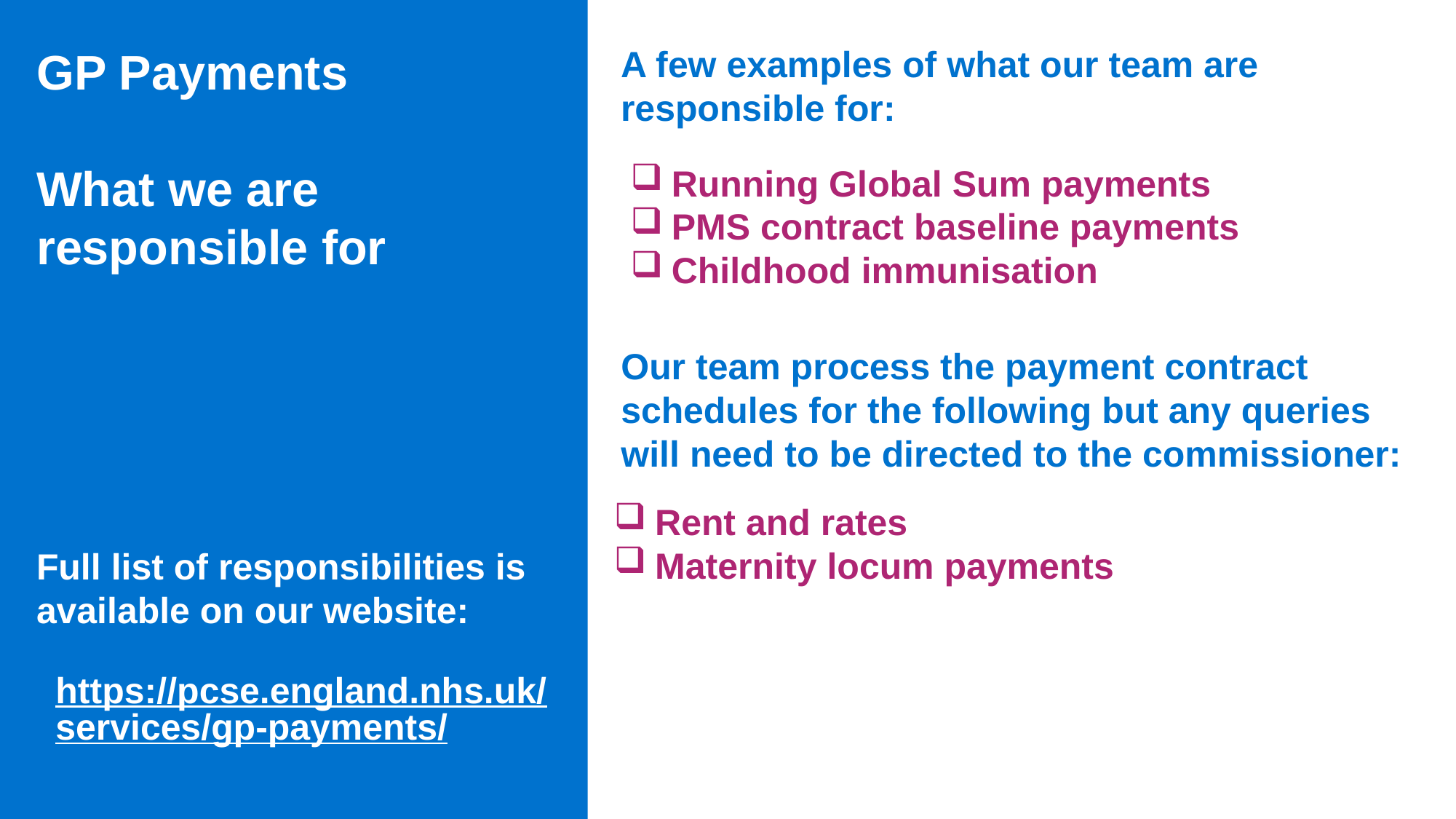

GP Payments

What we are responsible for
A few examples of what our team are responsible for:
Running Global Sum payments
PMS contract baseline payments
Childhood immunisation
Our team process the payment contract schedules for the following but any queries will need to be directed to the commissioner:
Rent and rates
Maternity locum payments

Full list of responsibilities is available on our website:
https://pcse.england.nhs.uk/services/gp-payments/